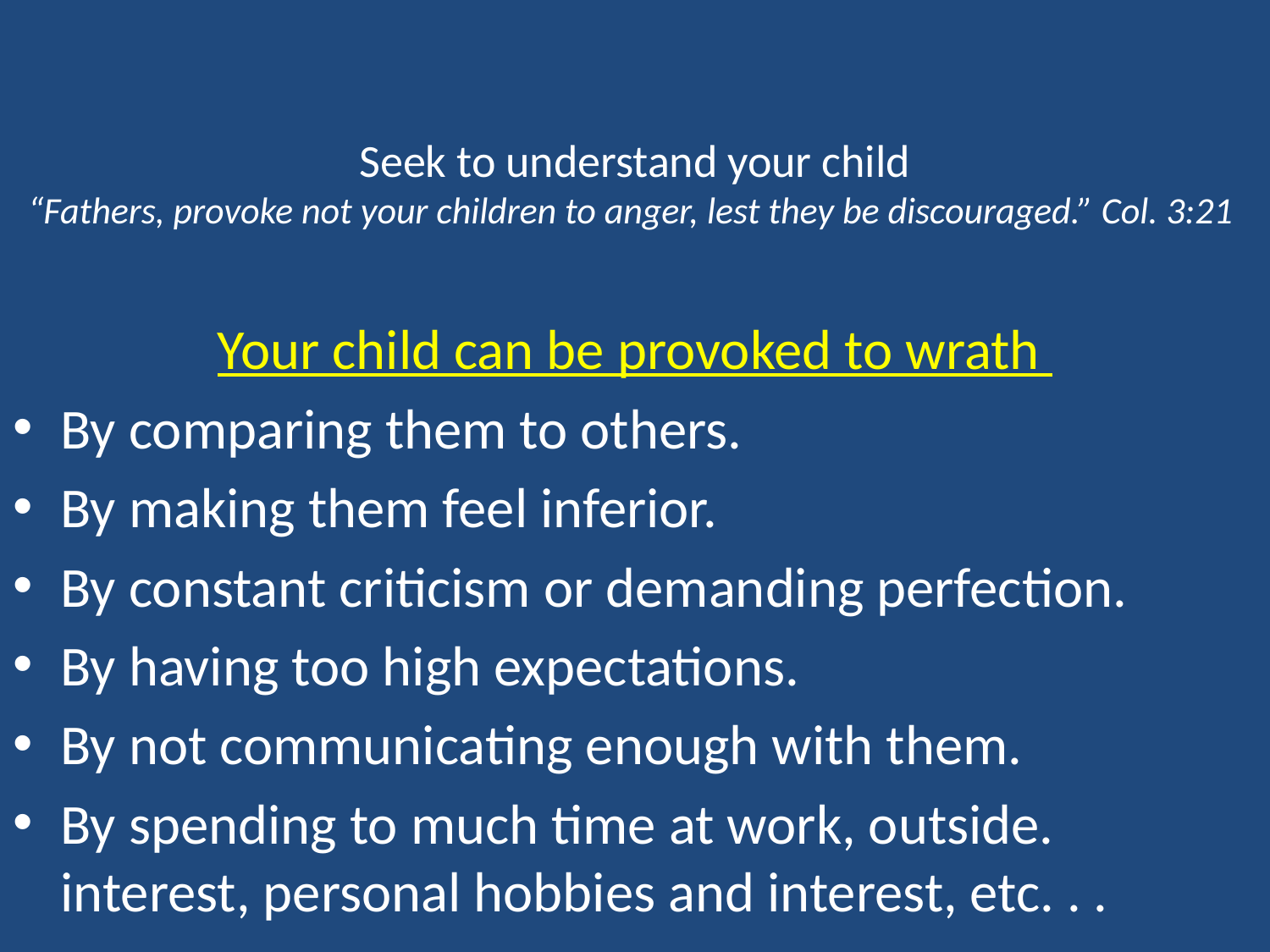

# Seek to understand your child “Fathers, provoke not your children to anger, lest they be discouraged.” Col. 3:21
Your child can be provoked to wrath
By comparing them to others.
By making them feel inferior.
By constant criticism or demanding perfection.
By having too high expectations.
By not communicating enough with them.
By spending to much time at work, outside.     interest, personal hobbies and interest, etc. . .